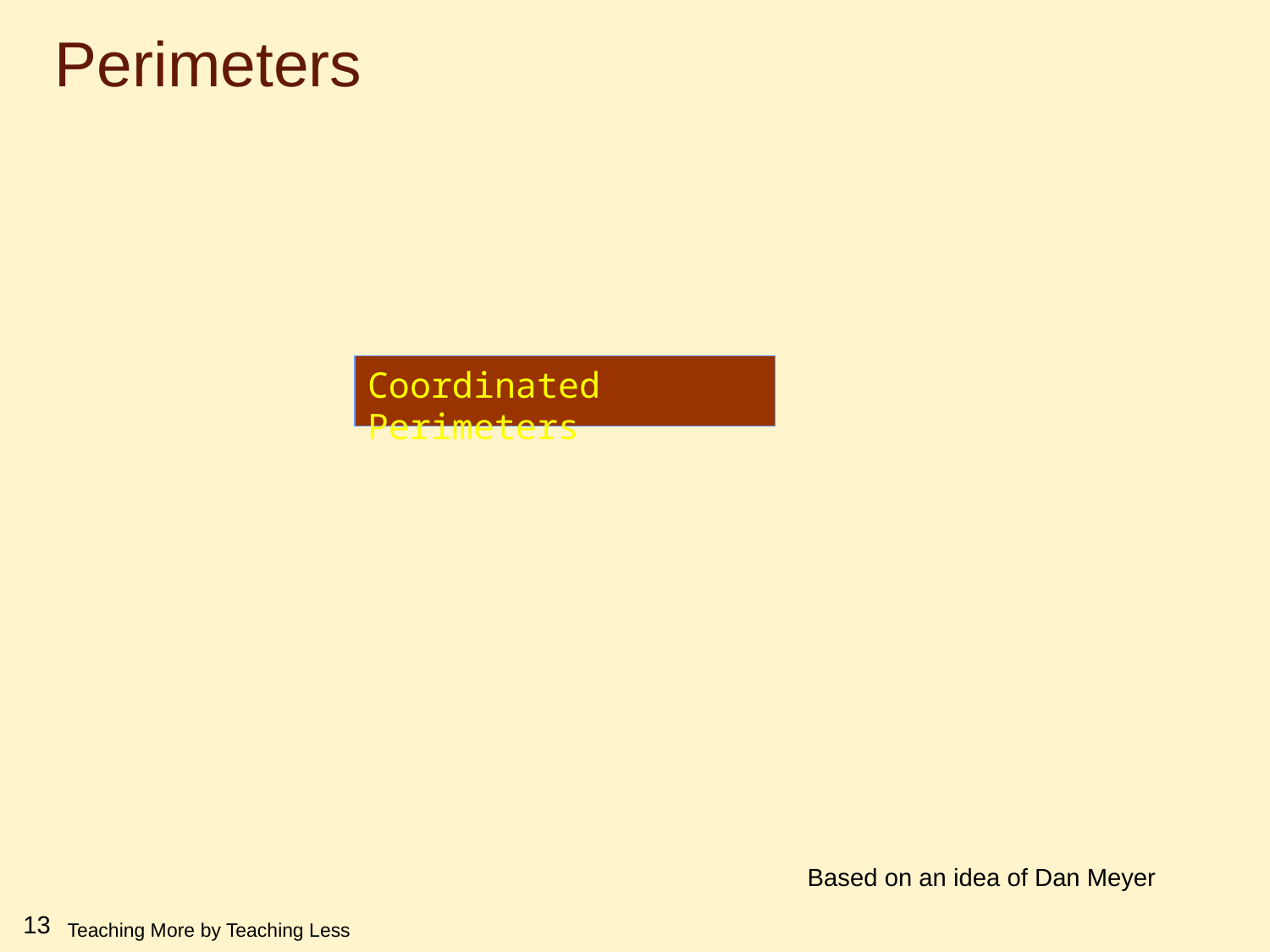

# Perimeters
Coordinated Perimeters
Based on an idea of Dan Meyer